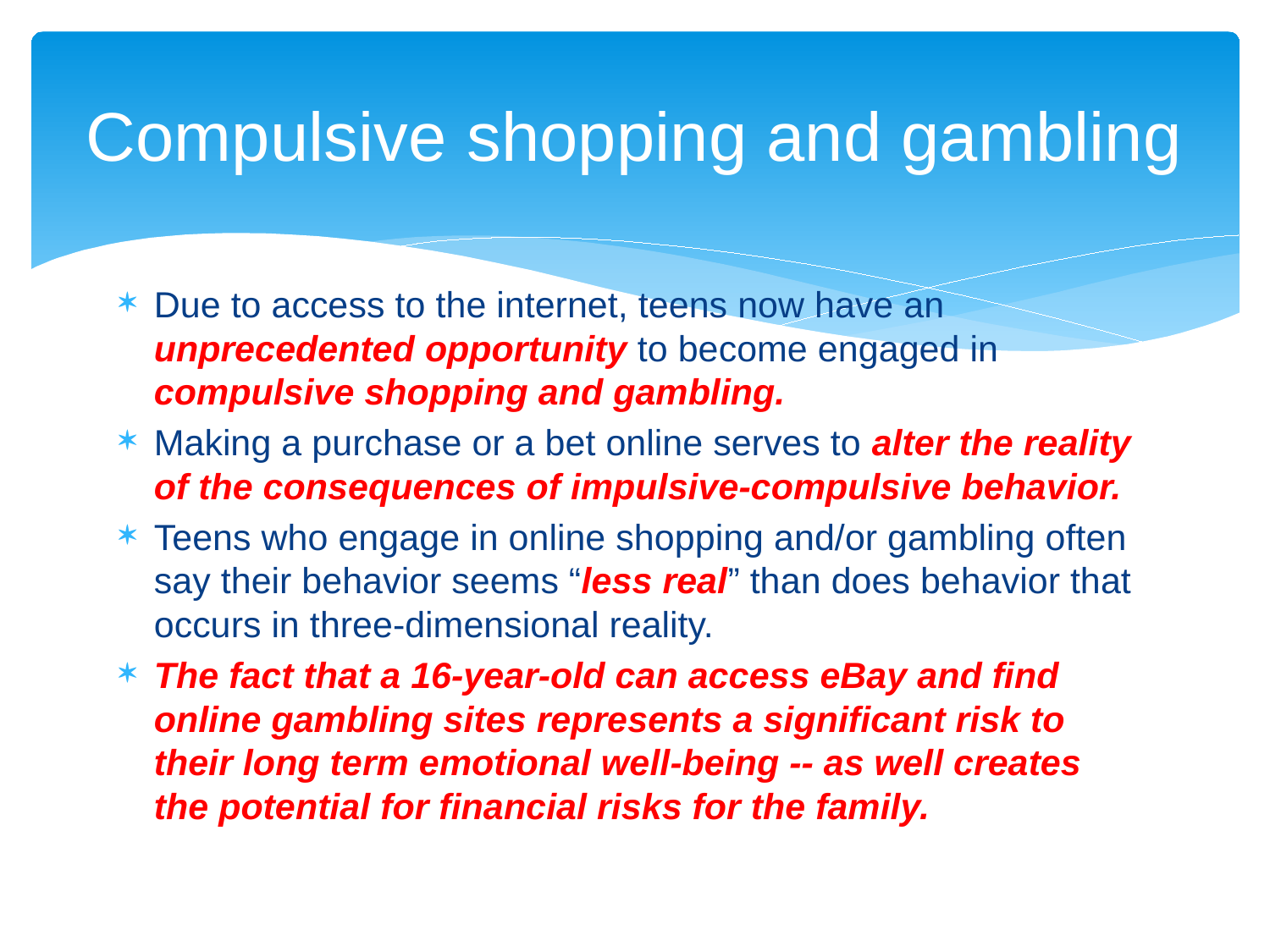

# Compulsive shopping and gambling
Due to access to the internet, teens now have an unprecedented opportunity to become engaged in compulsive shopping and gambling.
Making a purchase or a bet online serves to alter the reality of the consequences of impulsive-compulsive behavior.
Teens who engage in online shopping and/or gambling often say their behavior seems “less real” than does behavior that occurs in three-dimensional reality.
The fact that a 16-year-old can access eBay and find online gambling sites represents a significant risk to their long term emotional well-being -- as well creates the potential for financial risks for the family.